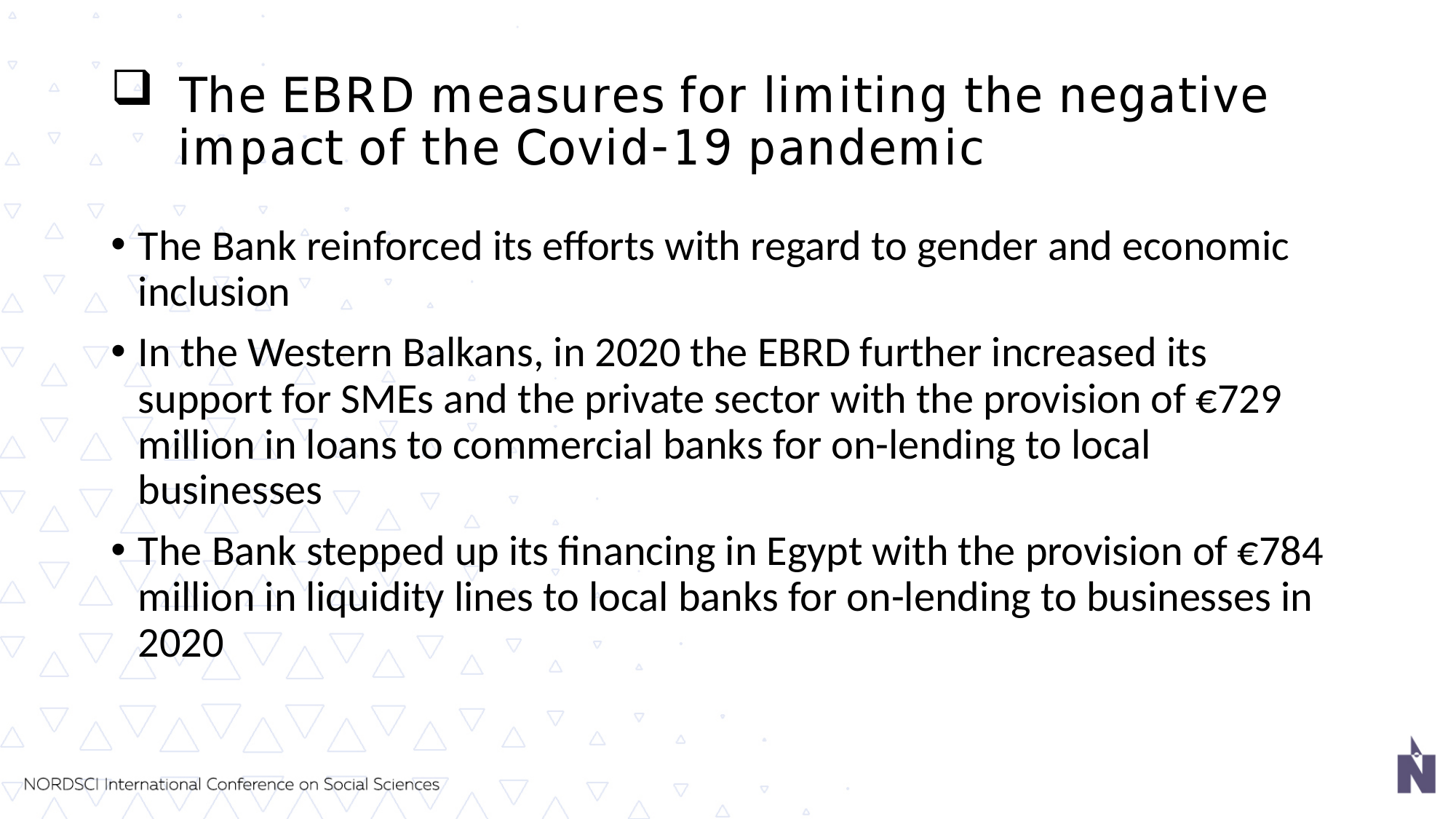

# The EBRD measures for limiting the negative impact of the Covid-19 pandemic
The Bank reinforced its efforts with regard to gender and economic inclusion
In the Western Balkans, in 2020 the EBRD further increased its support for SMEs and the private sector with the provision of €729 million in loans to commercial banks for on-lending to local businesses
The Bank stepped up its financing in Egypt with the provision of €784 million in liquidity lines to local banks for on-lending to businesses in 2020